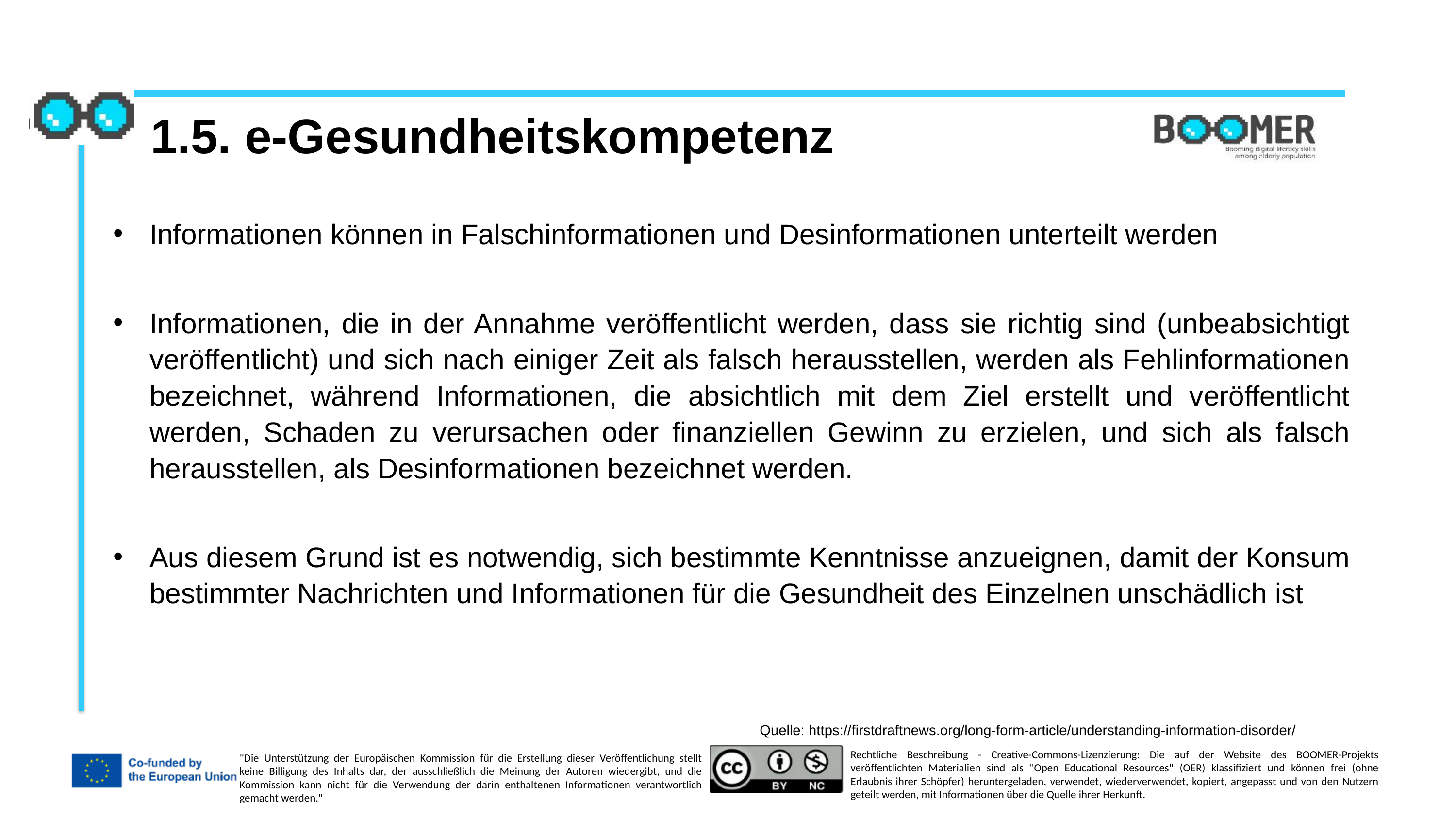

1.5. e-Gesundheitskompetenz
Informationen können in Falschinformationen und Desinformationen unterteilt werden

Informationen, die in der Annahme veröffentlicht werden, dass sie richtig sind (unbeabsichtigt veröffentlicht) und sich nach einiger Zeit als falsch herausstellen, werden als Fehlinformationen bezeichnet, während Informationen, die absichtlich mit dem Ziel erstellt und veröffentlicht werden, Schaden zu verursachen oder finanziellen Gewinn zu erzielen, und sich als falsch herausstellen, als Desinformationen bezeichnet werden.

Aus diesem Grund ist es notwendig, sich bestimmte Kenntnisse anzueignen, damit der Konsum bestimmter Nachrichten und Informationen für die Gesundheit des Einzelnen unschädlich ist

Quelle: https://firstdraftnews.org/long-form-article/understanding-information-disorder/